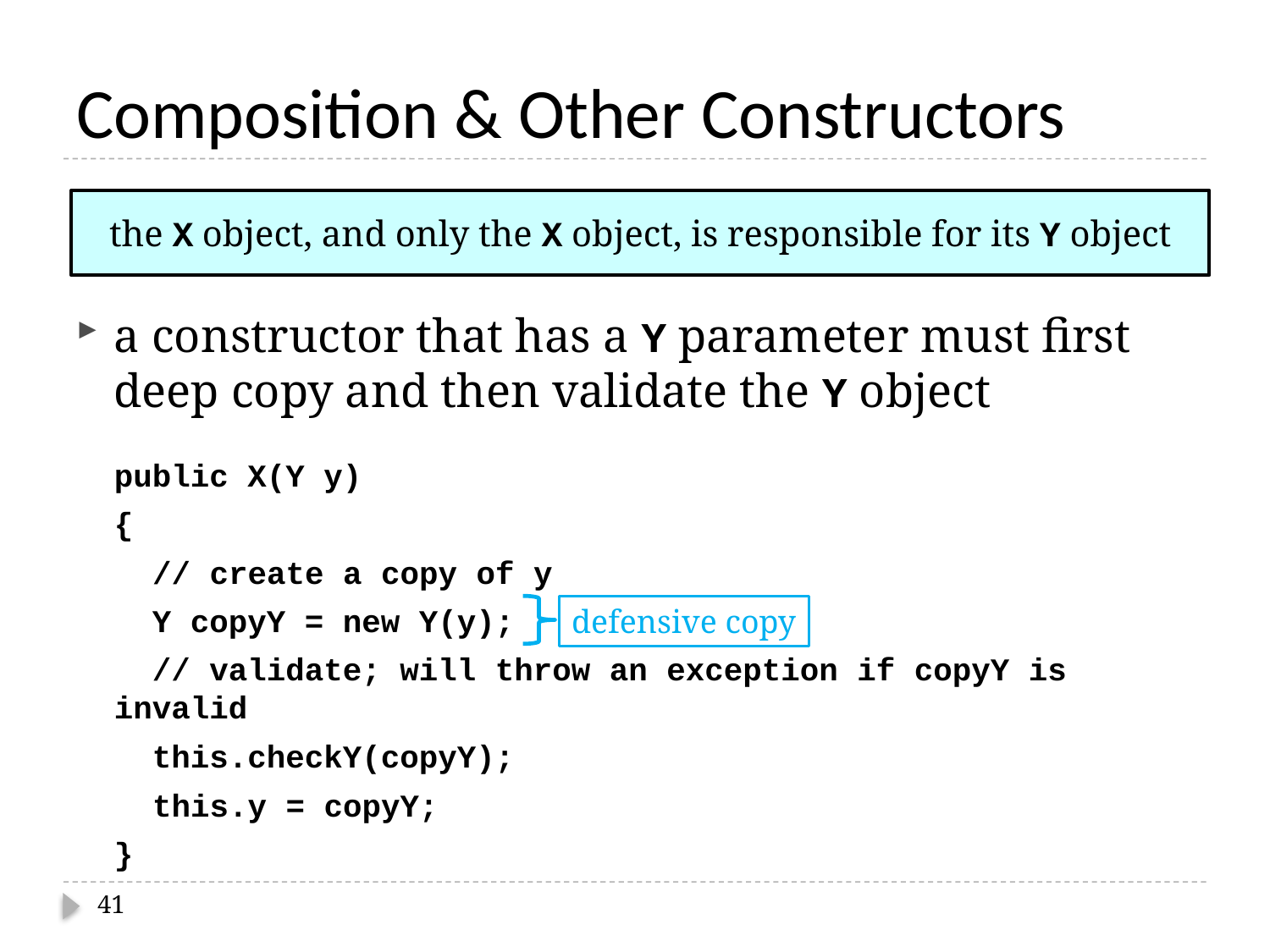

# Composition & Other Constructors

a constructor that has a Y parameter must first deep copy and then validate the Y object

	public X(Y y)
	{
    // create a copy of y
	  Y copyY = new Y(y);
	  // validate; will throw an exception if copyY is invalid
	  this.checkY(copyY);
    this.y = copyY;
 	}
the X object, and only the X object, is responsible for its Y object

defensive copy
41